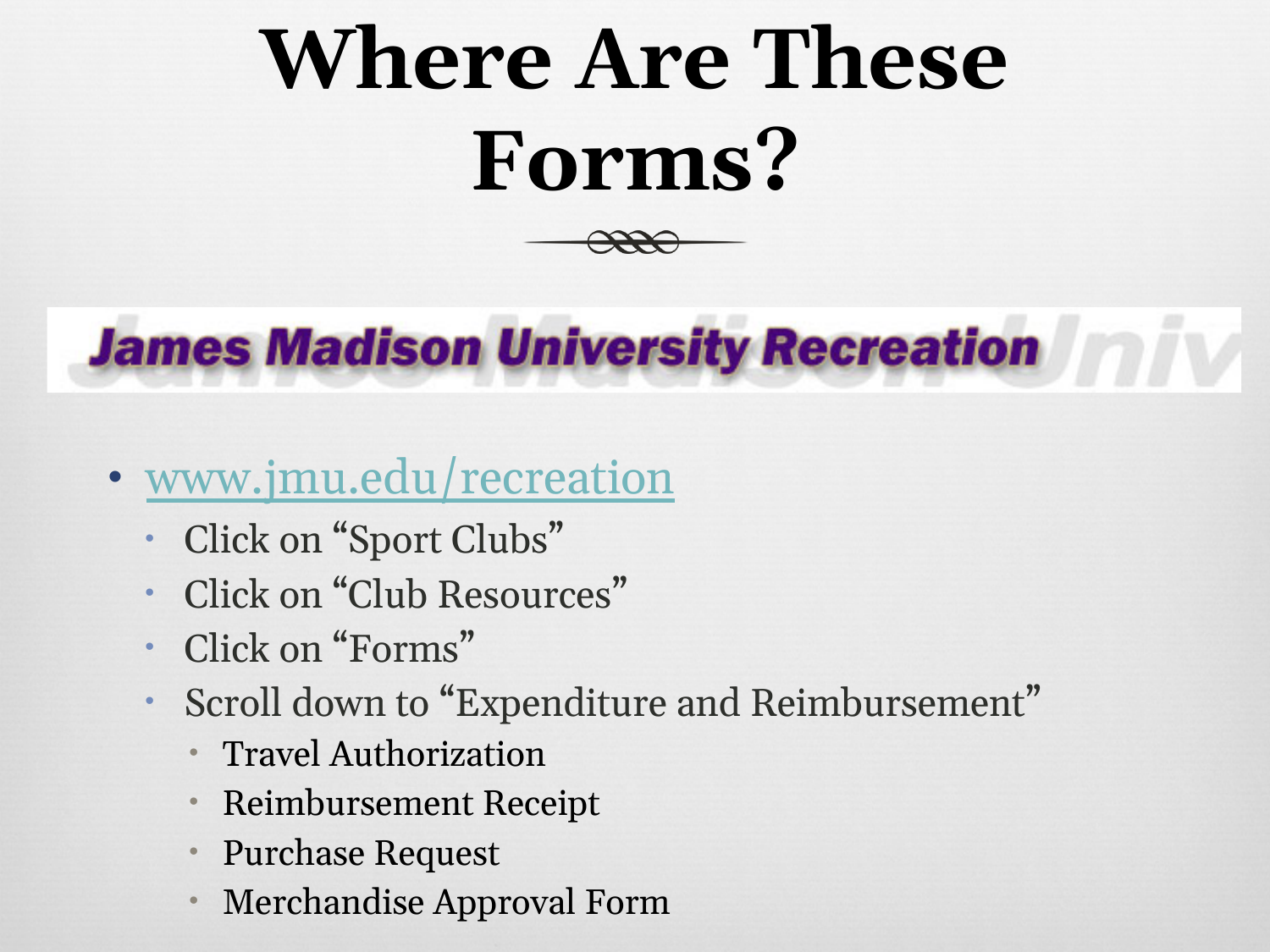

# Where Are These Forms?

www.jmu.edu/recreation
Click on “Sport Clubs”
Click on “Club Resources”
Click on “Forms”
Scroll down to “Expenditure and Reimbursement”
Travel Authorization
Reimbursement Receipt
Purchase Request
Merchandise Approval Form